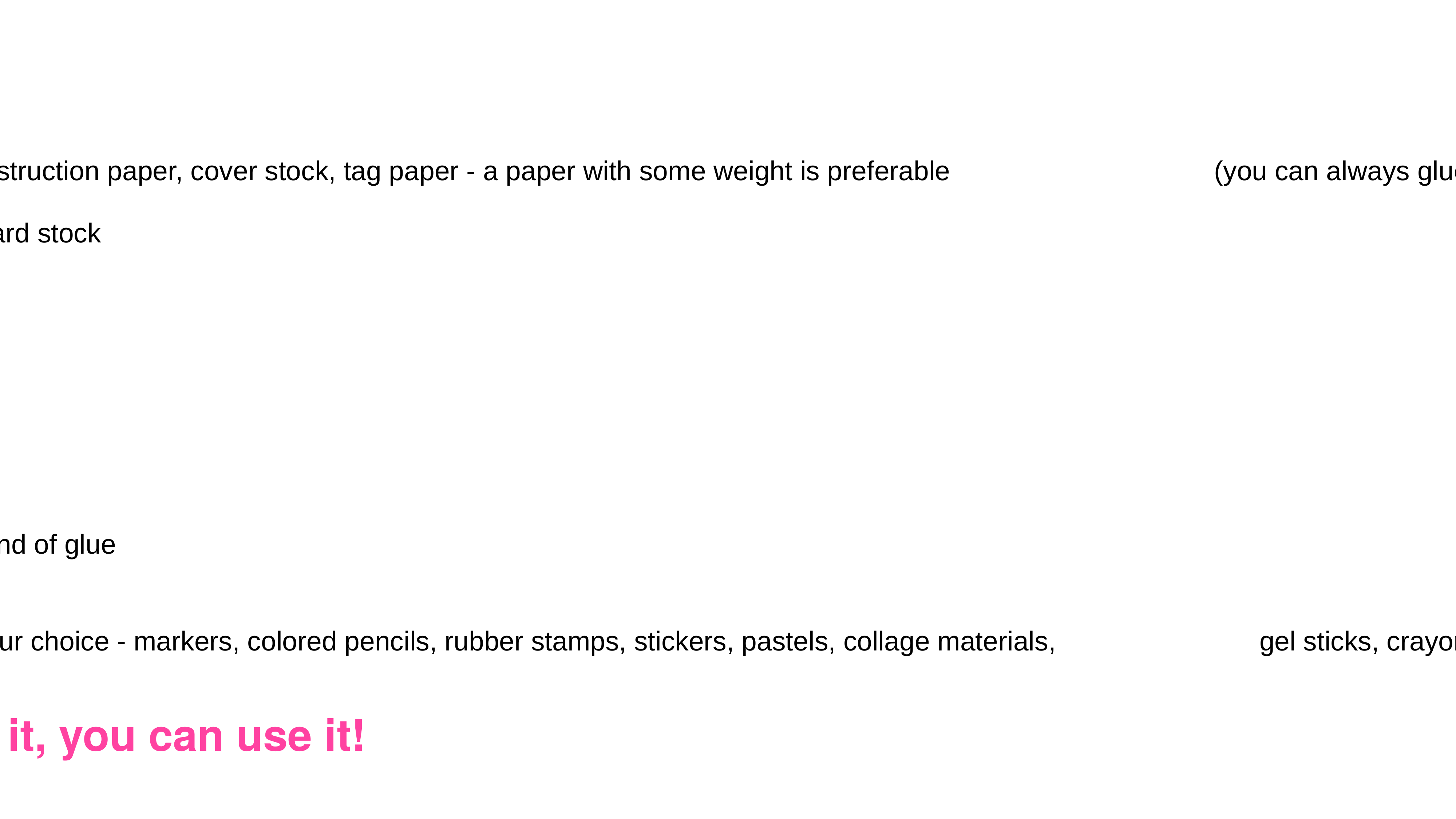

notebook
paper - any kind - construction paper, cover stock, tag paper - a paper with some weight is preferable                                   (you can always glue 2 pieces of paper together); or glue some paper on card stock
ruler
scissors
pencil
eraser
glue sticks - or any kind of glue
ANY MATERIAL of your choice - markers, colored pencils, rubber stamps, stickers, pastels, collage materials,                           gel sticks, crayons, fabric, sequins, beads  -  if you can glue it, you can use it!